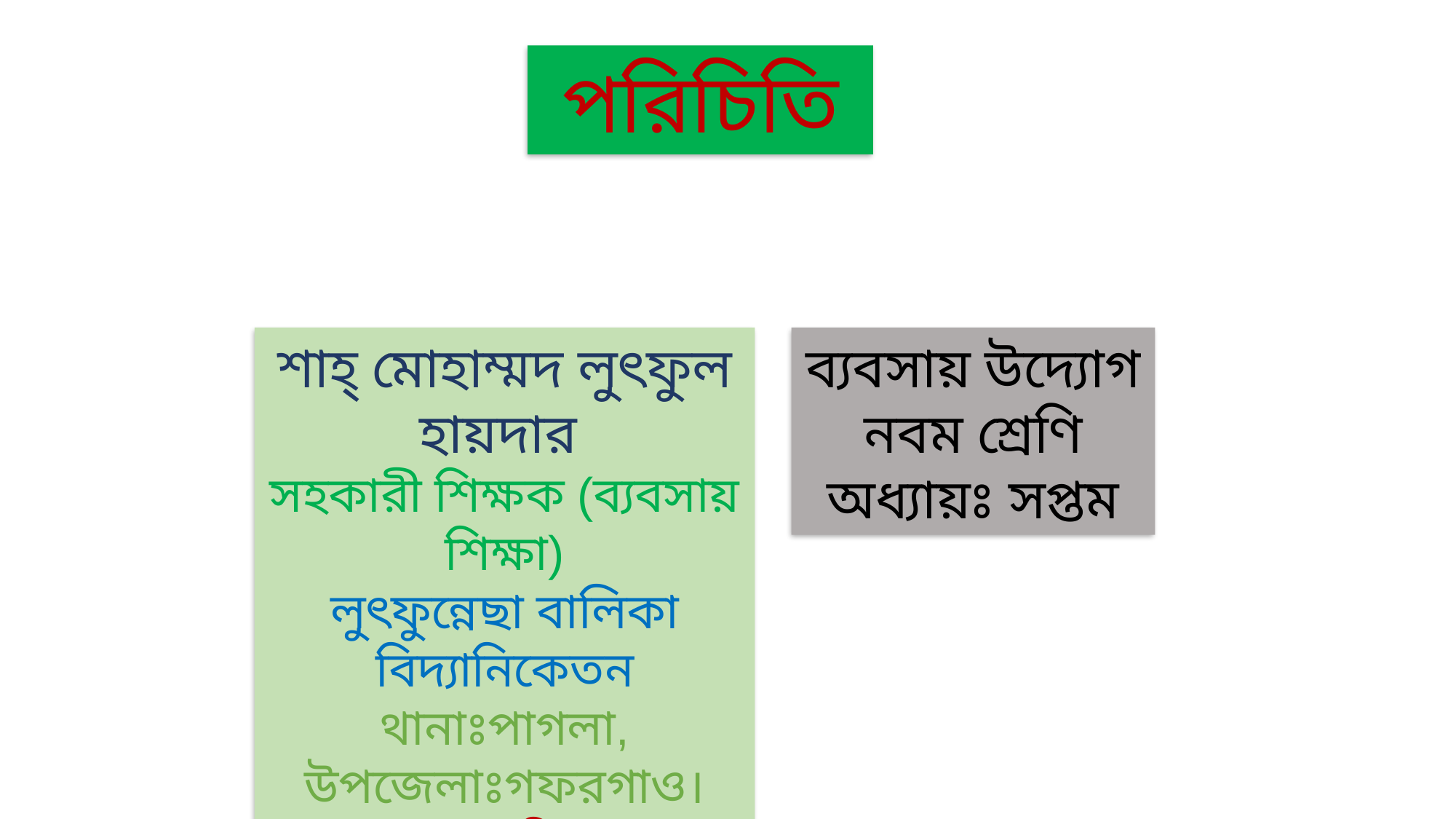

পরিচিতি
ব্যবসায় উদ্যোগ
নবম শ্রেণি
অধ্যায়ঃ সপ্তম
শাহ্‌ মোহাম্মদ লুৎফুল হায়দার
সহকারী শিক্ষক (ব্যবসায় শিক্ষা)
লুৎফুন্নেছা বালিকা বিদ্যানিকেতন
থানাঃপাগলা, উপজেলাঃগফরগাও।
ময়মনসিংহ